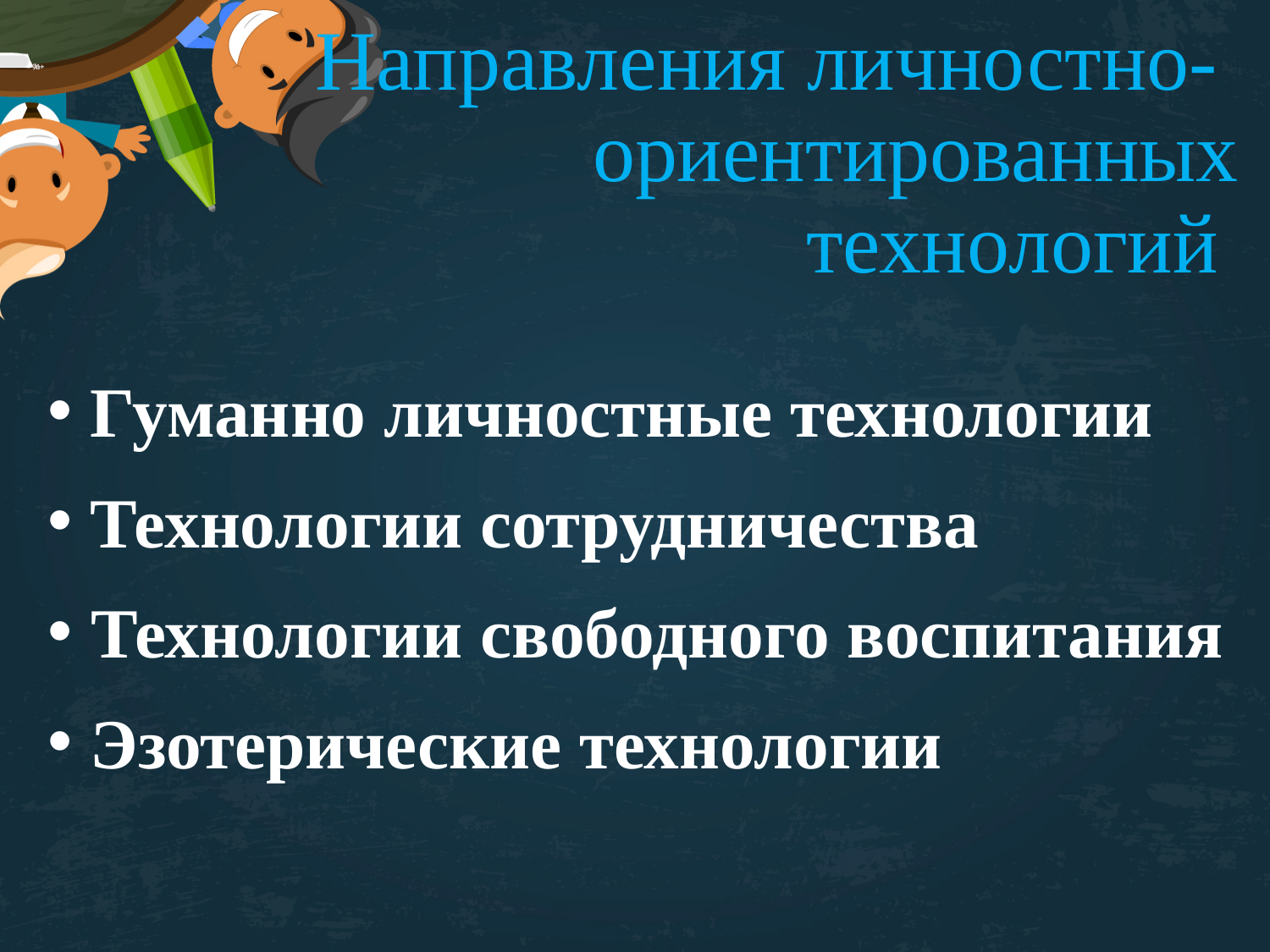

# Направления личностно- ориентированных технологий
 Гуманно личностные технологии
 Технологии сотрудничества
 Технологии свободного воспитания
 Эзотерические технологии